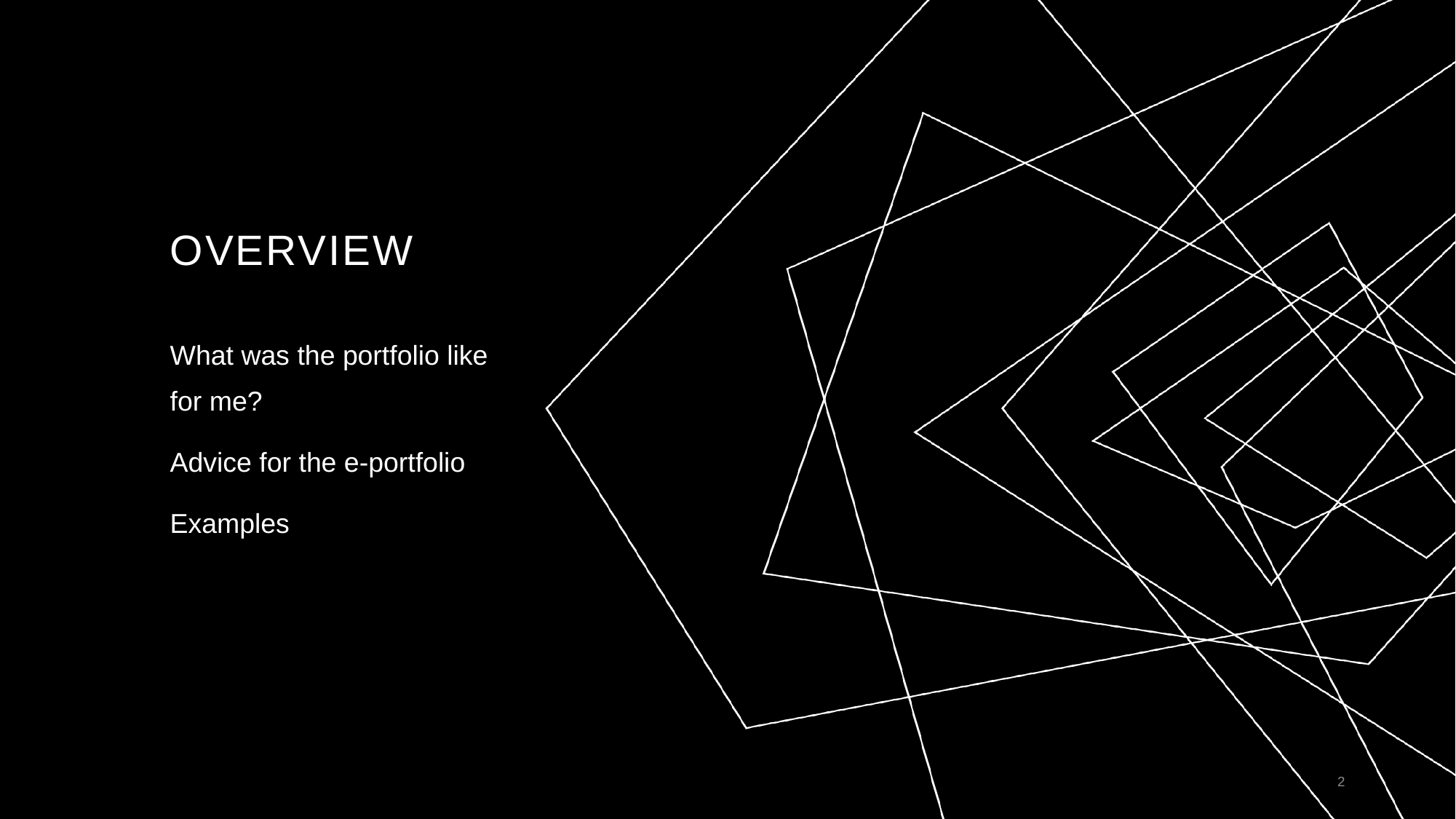

# overview
What was the portfolio like for me?
Advice for the e-portfolio
Examples
2